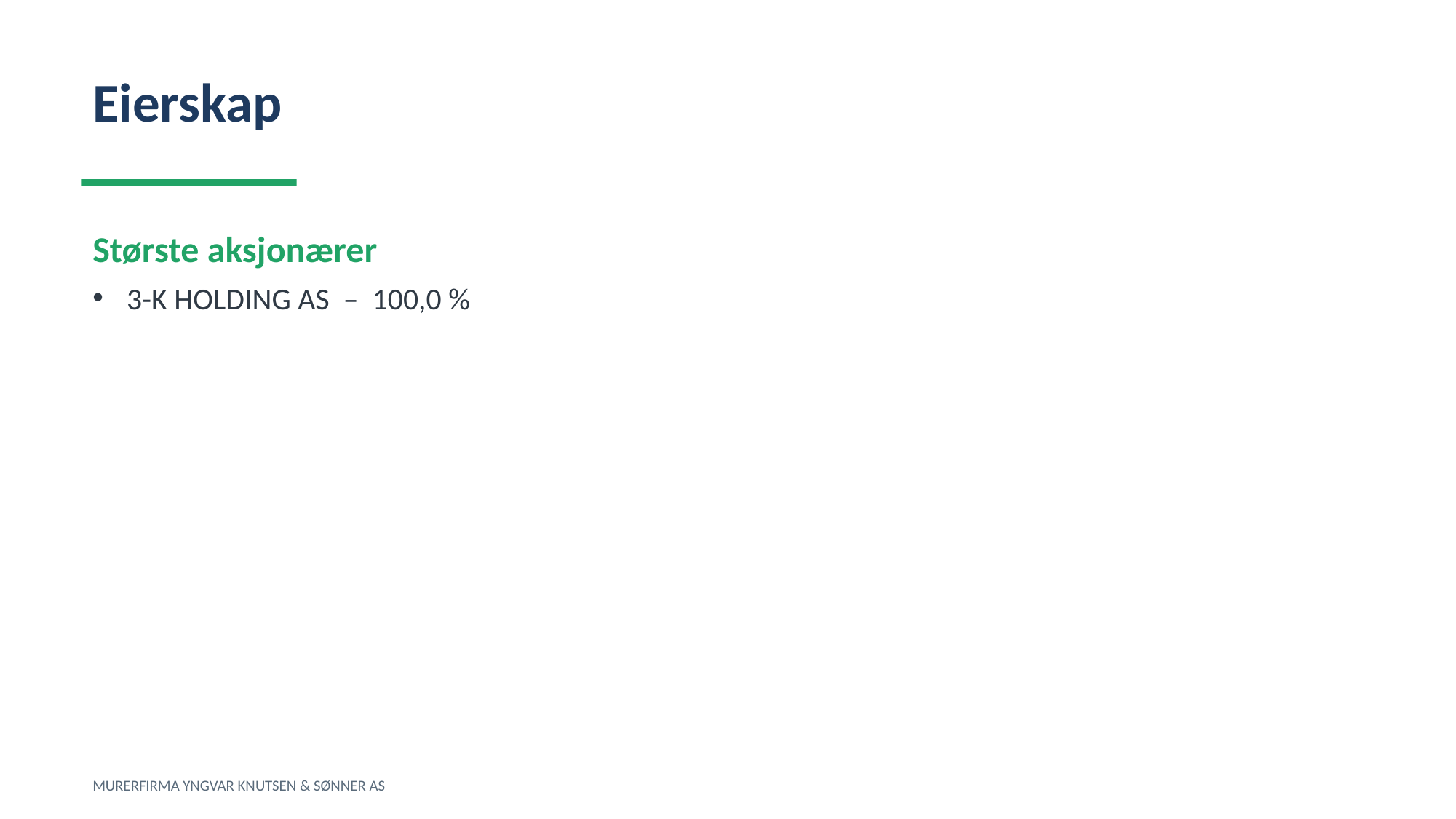

Eierskap

Største aksjonærer
3-K HOLDING AS  –  100,0 %
MURERFIRMA YNGVAR KNUTSEN & SØNNER AS